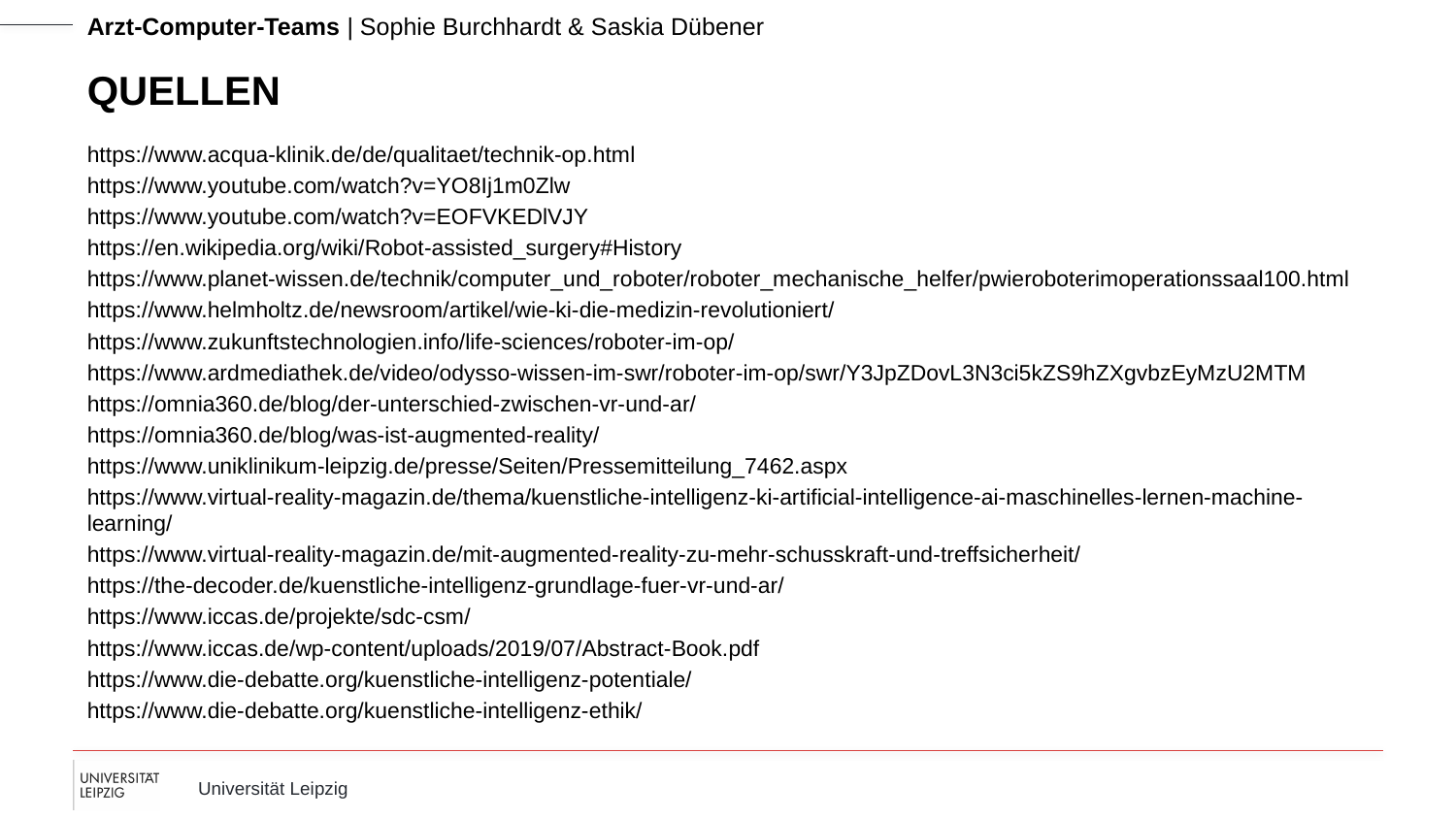

# quellen
https://www.acqua-klinik.de/de/qualitaet/technik-op.html
https://www.youtube.com/watch?v=YO8Ij1m0Zlw
https://www.youtube.com/watch?v=EOFVKEDlVJY
https://en.wikipedia.org/wiki/Robot-assisted_surgery#History
https://www.planet-wissen.de/technik/computer_und_roboter/roboter_mechanische_helfer/pwieroboterimoperationssaal100.html
https://www.helmholtz.de/newsroom/artikel/wie-ki-die-medizin-revolutioniert/
https://www.zukunftstechnologien.info/life-sciences/roboter-im-op/
https://www.ardmediathek.de/video/odysso-wissen-im-swr/roboter-im-op/swr/Y3JpZDovL3N3ci5kZS9hZXgvbzEyMzU2MTM
https://omnia360.de/blog/der-unterschied-zwischen-vr-und-ar/
https://omnia360.de/blog/was-ist-augmented-reality/
https://www.uniklinikum-leipzig.de/presse/Seiten/Pressemitteilung_7462.aspx
https://www.virtual-reality-magazin.de/thema/kuenstliche-intelligenz-ki-artificial-intelligence-ai-maschinelles-lernen-machine-learning/
https://www.virtual-reality-magazin.de/mit-augmented-reality-zu-mehr-schusskraft-und-treffsicherheit/
https://the-decoder.de/kuenstliche-intelligenz-grundlage-fuer-vr-und-ar/
https://www.iccas.de/projekte/sdc-csm/
https://www.iccas.de/wp-content/uploads/2019/07/Abstract-Book.pdf
https://www.die-debatte.org/kuenstliche-intelligenz-potentiale/
https://www.die-debatte.org/kuenstliche-intelligenz-ethik/